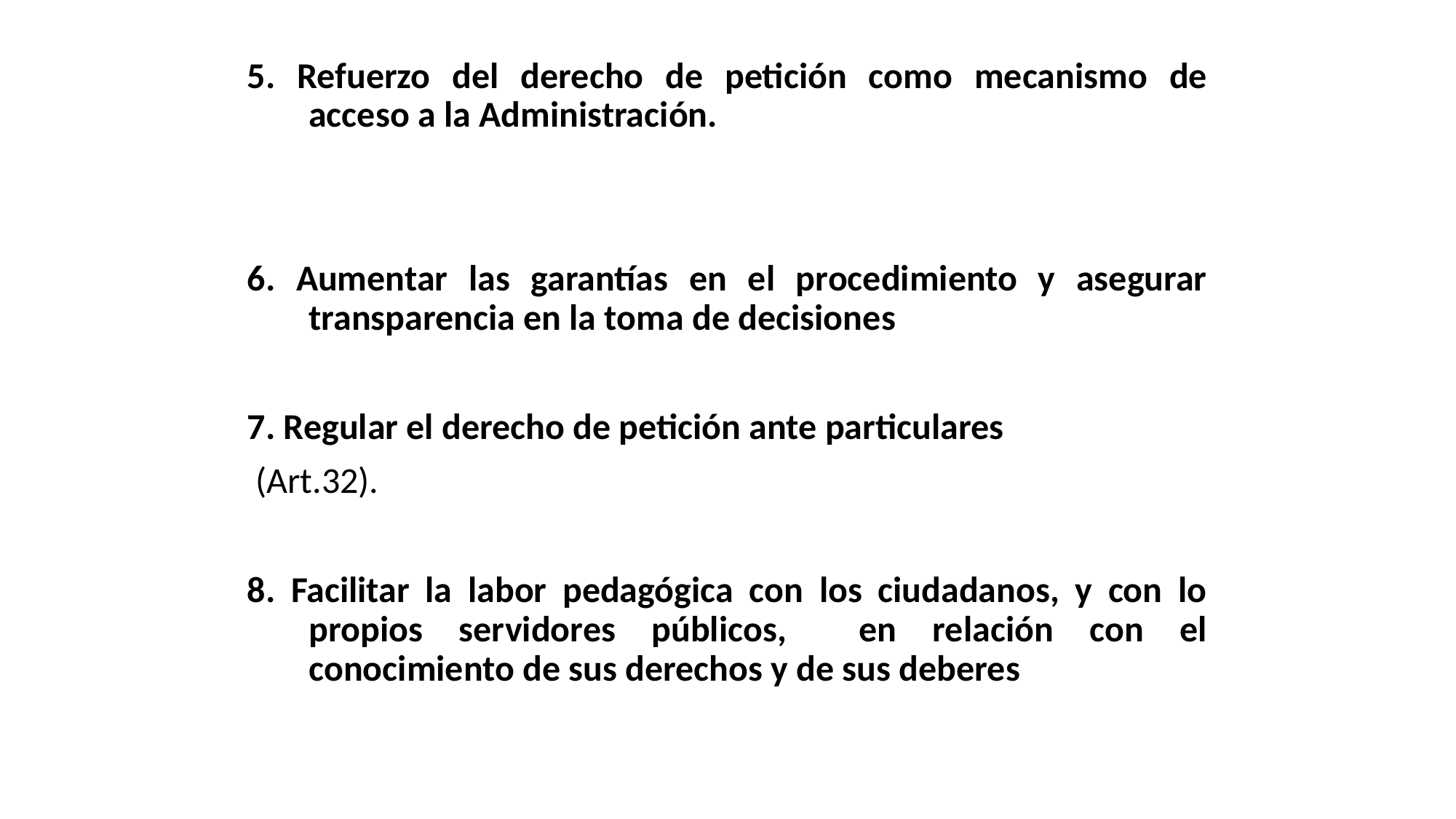

5. Refuerzo del derecho de petición como mecanismo de acceso a la Administración.

6. Aumentar las garantías en el procedimiento y asegurar transparencia en la toma de decisiones

7. Regular el derecho de petición ante particulares
 (Art.32).

8. Facilitar la labor pedagógica con los ciudadanos, y con lo propios servidores públicos,  en relación con el conocimiento de sus derechos y de sus deberes